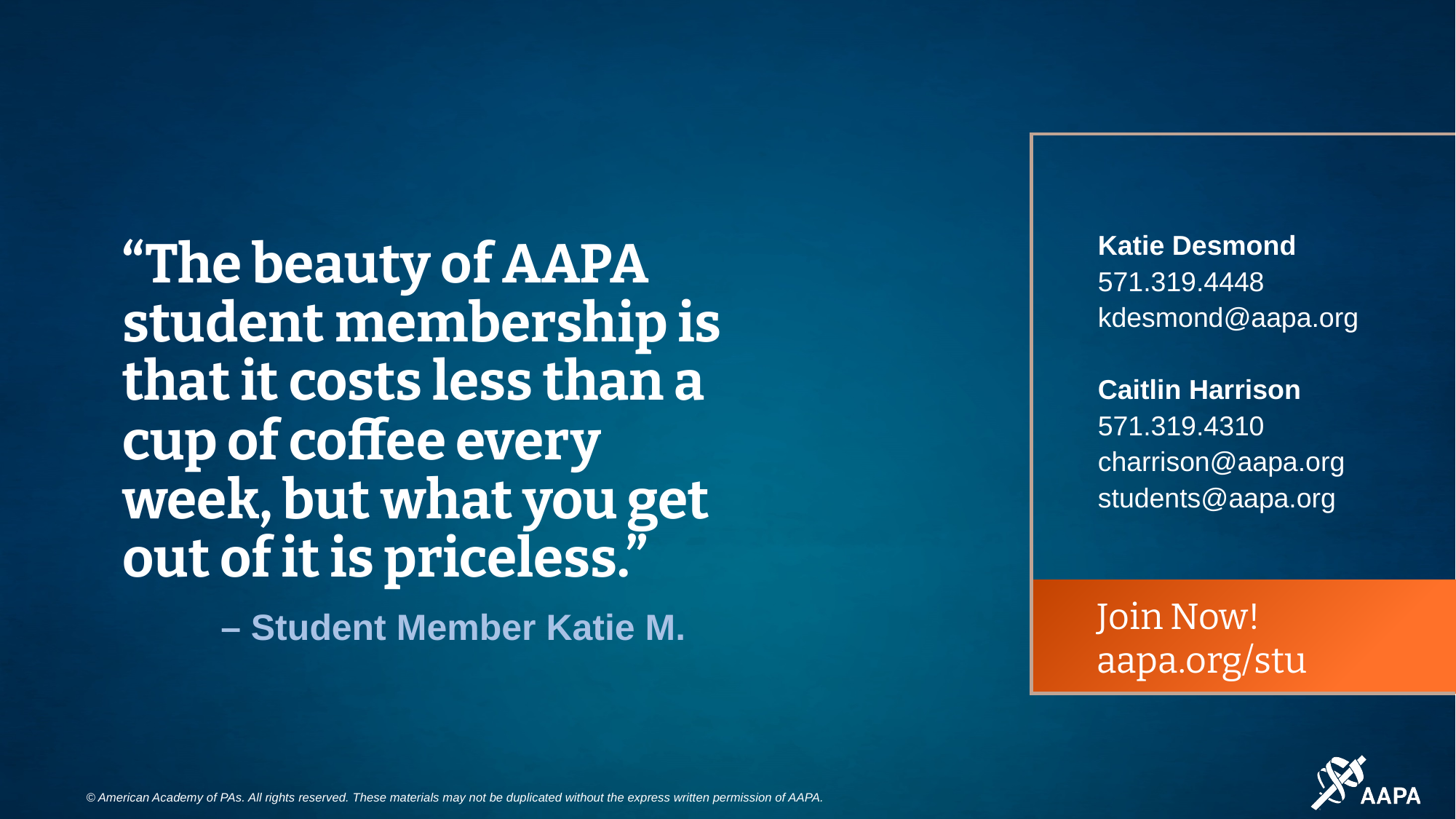

# “The beauty of AAPA student membership is that it costs less than a cup of coffee every week, but what you get out of it is priceless.” – Student Member Katie M.
Katie Desmond
571.319.4448
kdesmond@aapa.org
Caitlin Harrison
571.319.4310
charrison@aapa.org
students@aapa.org
Join Now! aapa.org/stu